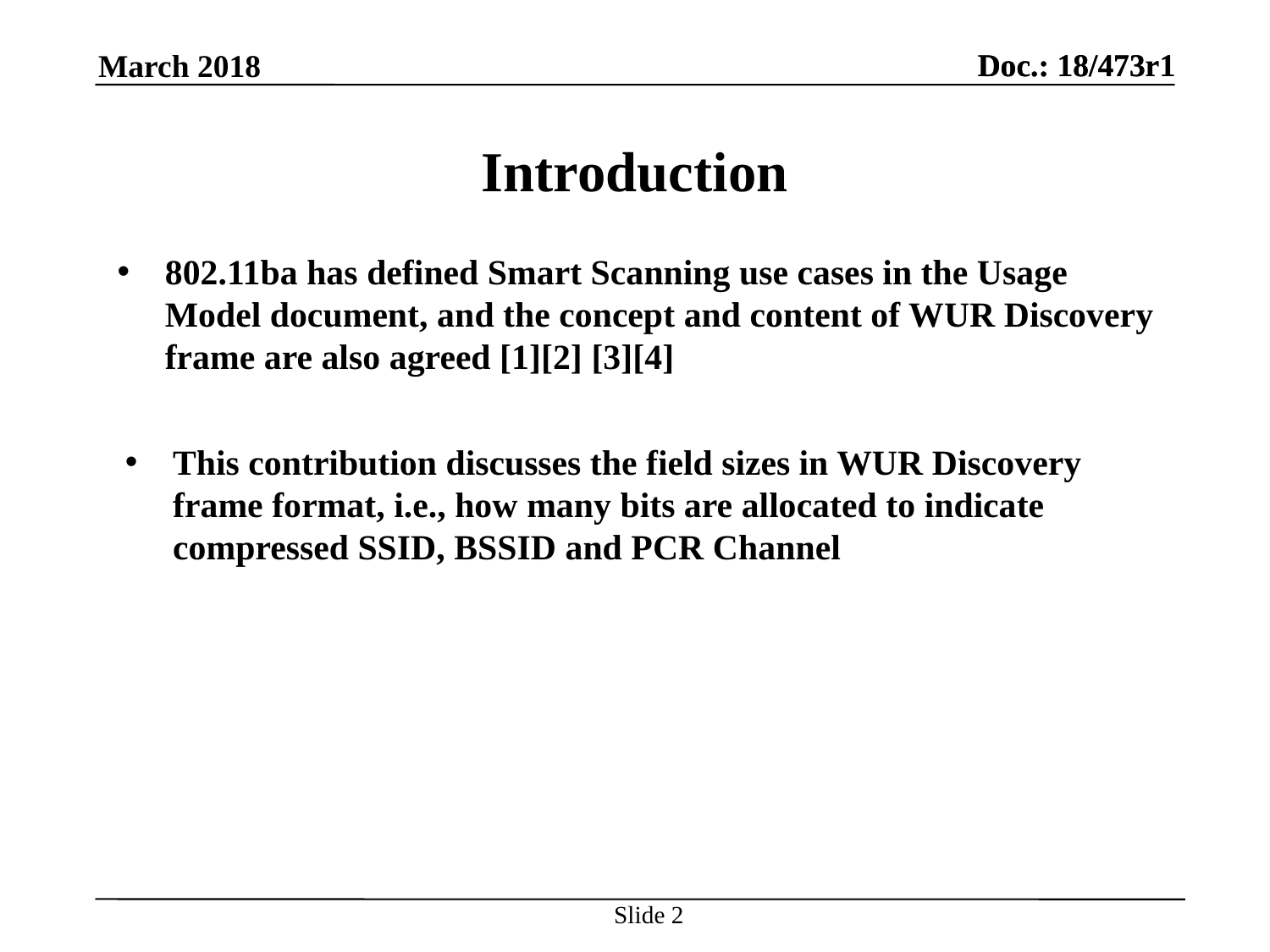

# Introduction
802.11ba has defined Smart Scanning use cases in the Usage Model document, and the concept and content of WUR Discovery frame are also agreed [1][2] [3][4]

This contribution discusses the field sizes in WUR Discovery frame format, i.e., how many bits are allocated to indicate compressed SSID, BSSID and PCR Channel

Slide 2